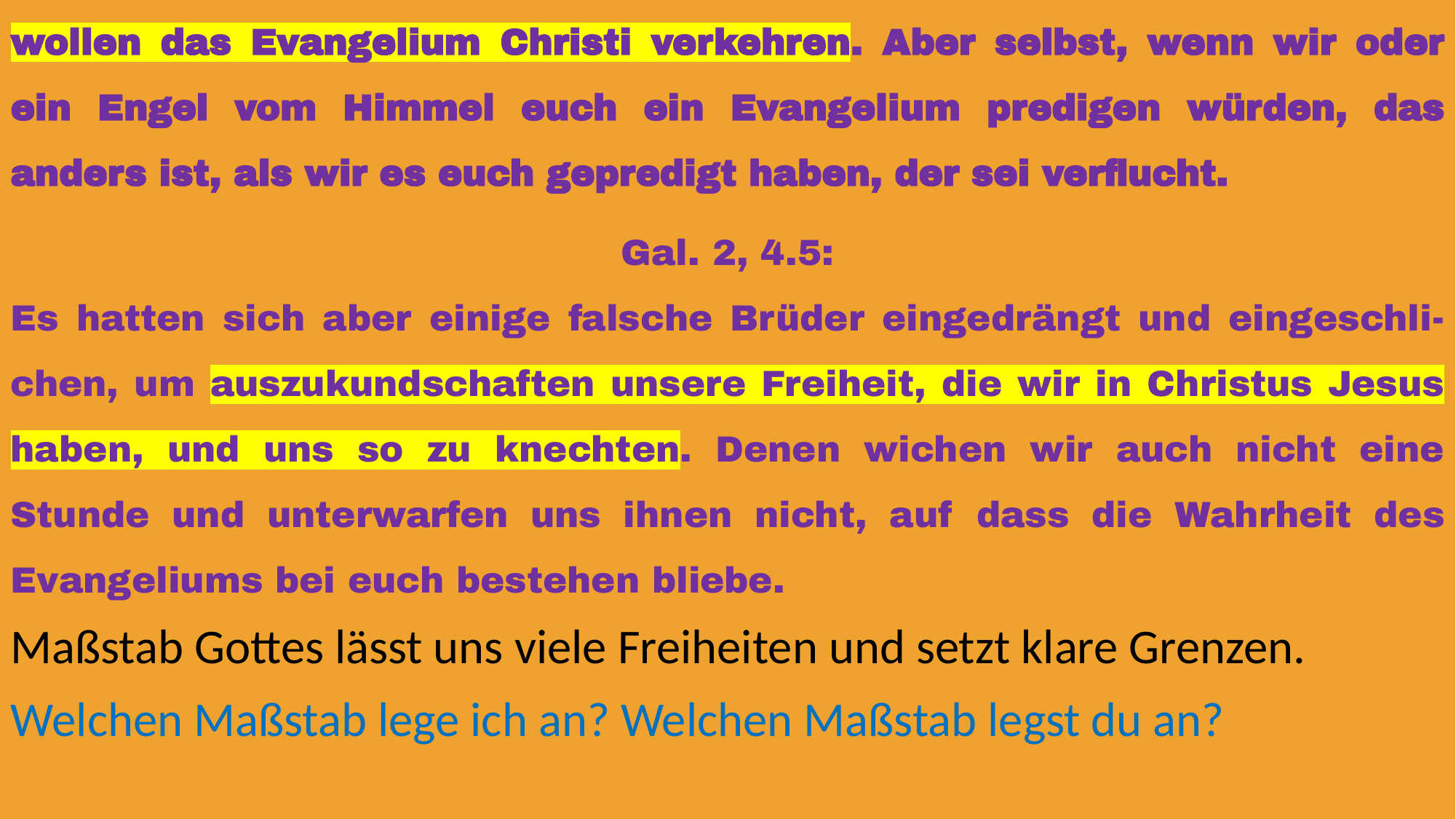

wollen das Evangelium Christi verkehren. Aber selbst, wenn wir oder ein Engel vom Himmel euch ein Evangelium predigen würden, das anders ist, als wir es euch gepredigt haben, der sei verflucht.

Gal. 2, 4.5:
Es hatten sich aber einige falsche Brüder eingedrängt und eingeschli-chen, um auszukundschaften unsere Freiheit, die wir in Christus Jesus haben, und uns so zu knechten. Denen wichen wir auch nicht eine Stunde und unterwarfen uns ihnen nicht, auf dass die Wahrheit des Evangeliums bei euch bestehen bliebe.

Maßstab Gottes lässt uns viele Freiheiten und setzt klare Grenzen.

Welchen Maßstab lege ich an? Welchen Maßstab legst du an?